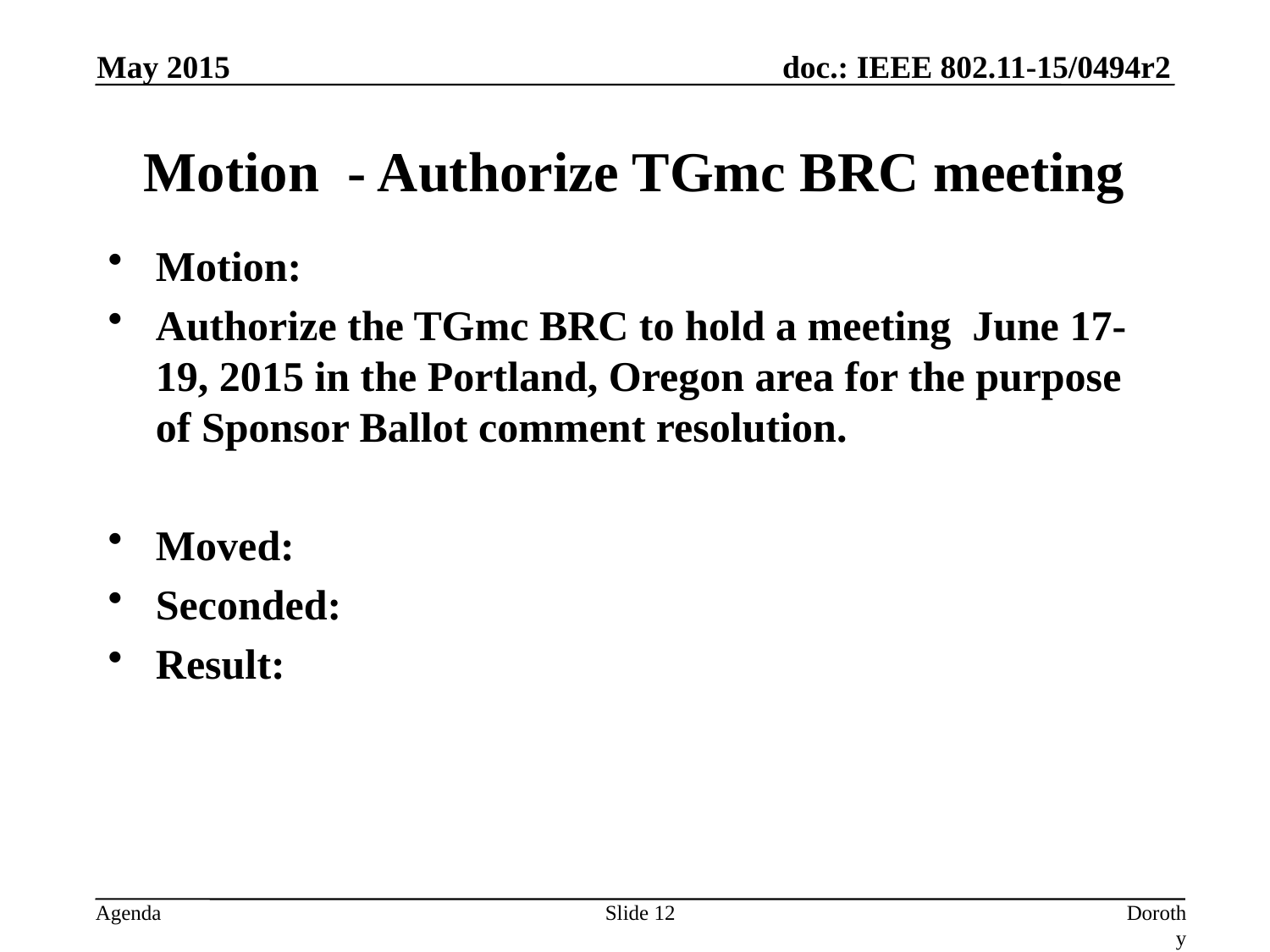

May 2015
# Motion  - Authorize TGmc BRC meeting
Motion:
Authorize the TGmc BRC to hold a meeting  June 17-19, 2015 in the Portland, Oregon area for the purpose of Sponsor Ballot comment resolution.

Moved:
Seconded:
Result:

Slide 12
Dorothy Stanley, Aruba Networks